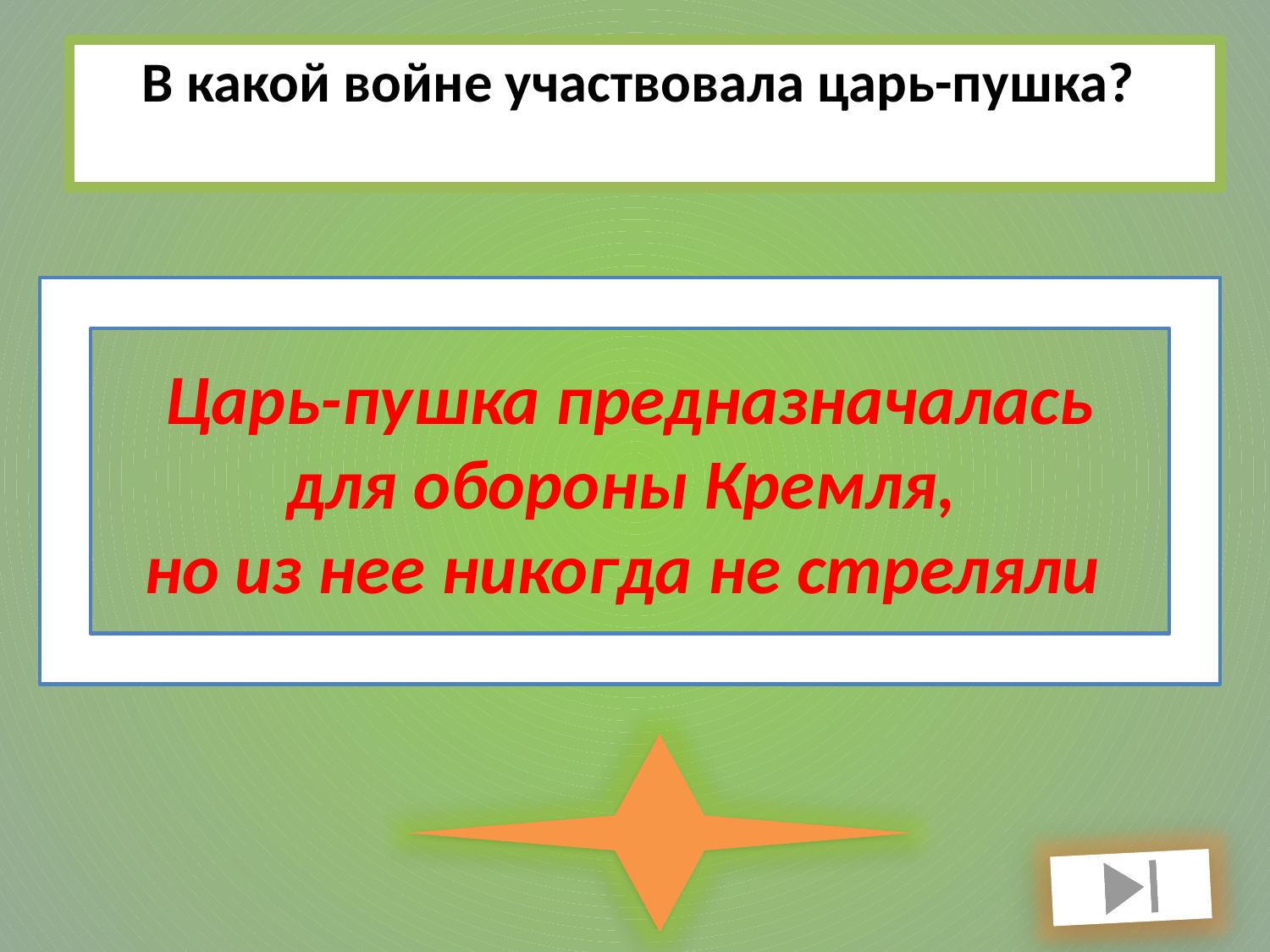

В какой войне участвовала царь-пушка?

Царь-пушка предназначалась для обороны Кремля,
но из нее никогда не стреляли